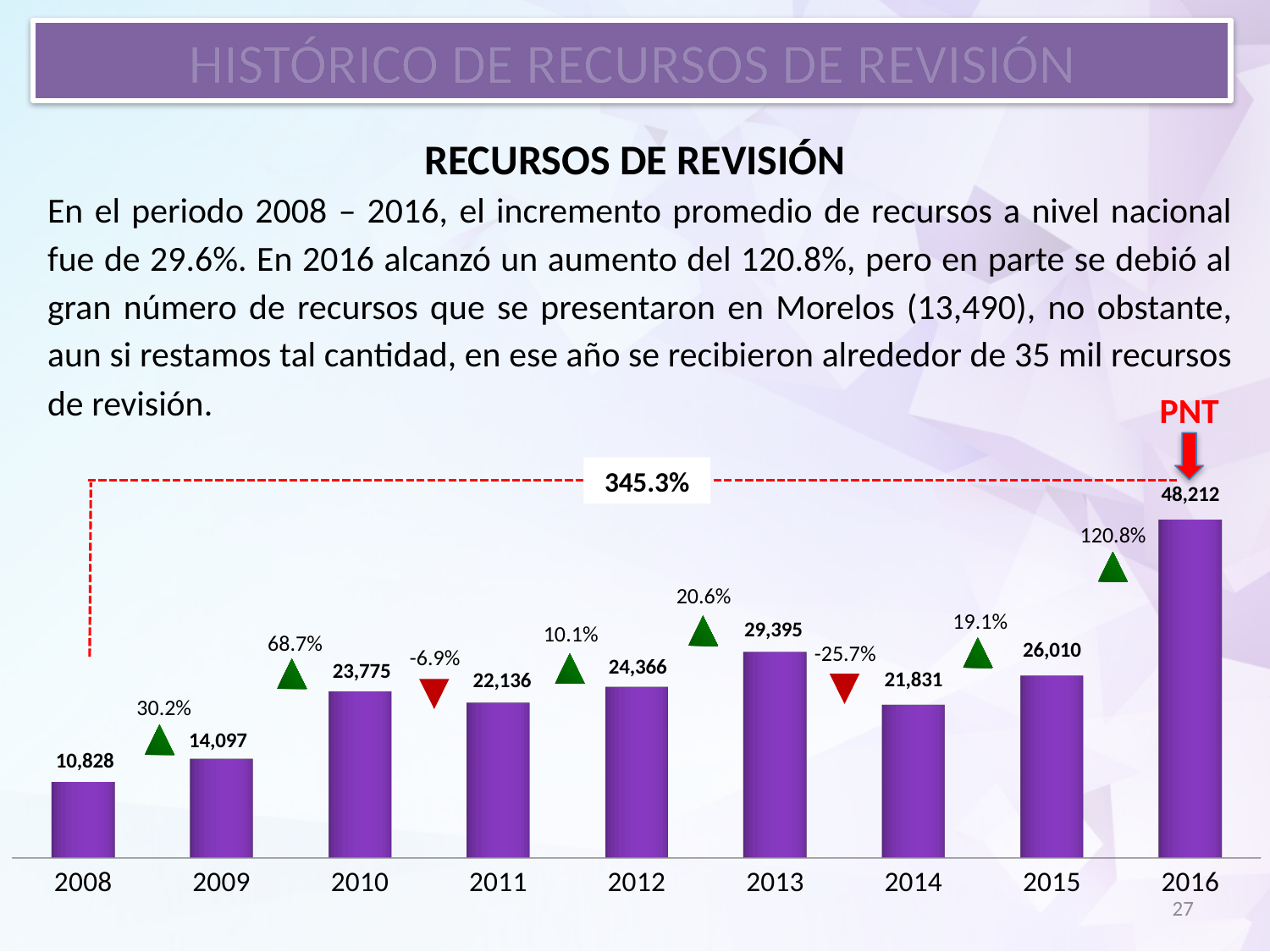

HISTÓRICO DE RECURSOS DE REVISIÓN
Recursos de revisión
En el periodo 2008 – 2016, el incremento promedio de recursos a nivel nacional fue de 29.6%. En 2016 alcanzó un aumento del 120.8%, pero en parte se debió al gran número de recursos que se presentaron en Morelos (13,490), no obstante, aun si restamos tal cantidad, en ese año se recibieron alrededor de 35 mil recursos de revisión.
PNT

[unsupported chart]

345.3%
120.8%

20.6%
19.1%
10.1%

68.7%
-25.7%
-6.9%

30.2%

27